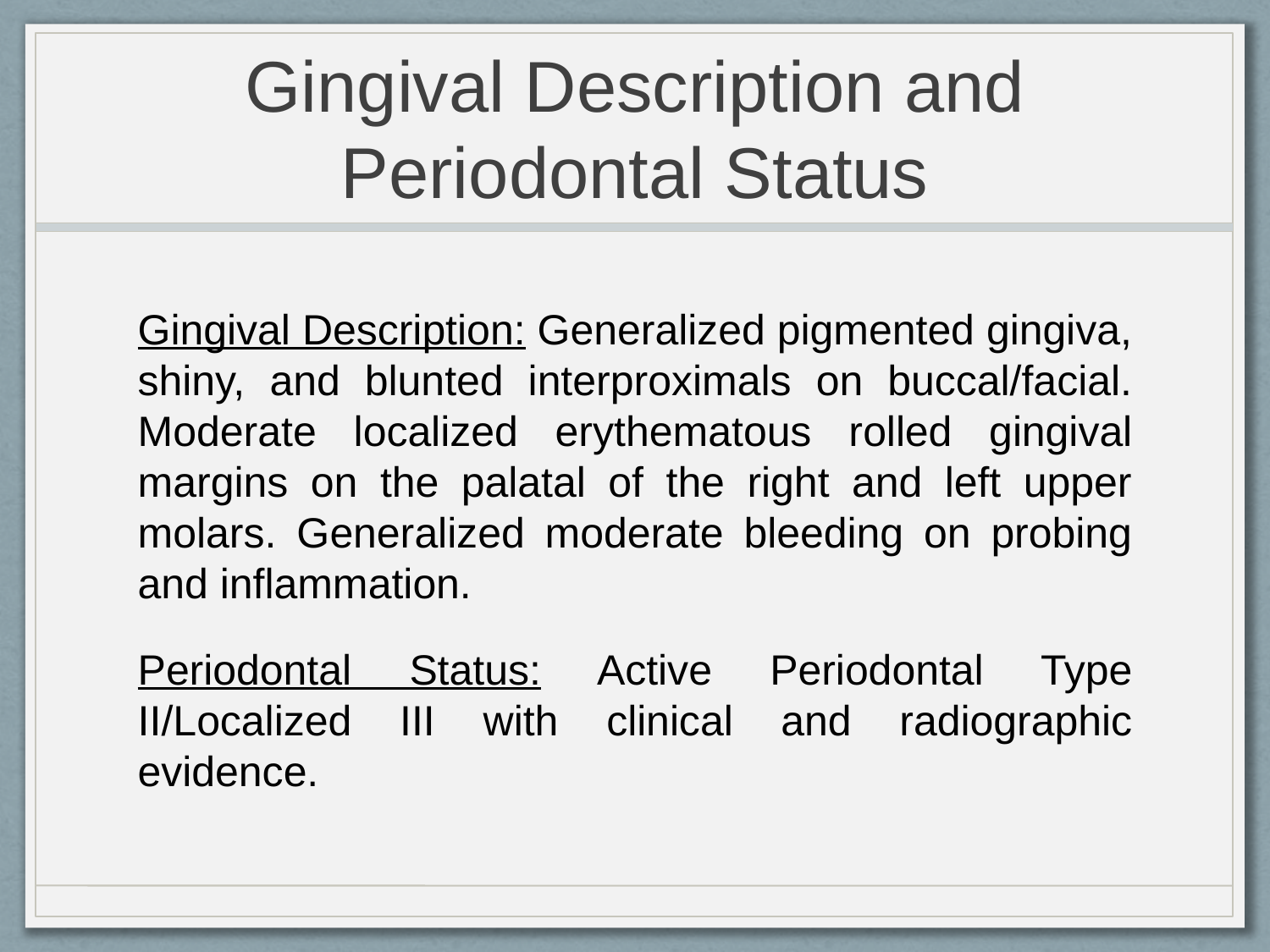

# Gingival Description and Periodontal Status
Gingival Description: Generalized pigmented gingiva, shiny, and blunted interproximals on buccal/facial. Moderate localized erythematous rolled gingival margins on the palatal of the right and left upper molars. Generalized moderate bleeding on probing and inflammation.
Periodontal Status: Active Periodontal Type II/Localized III with clinical and radiographic evidence.